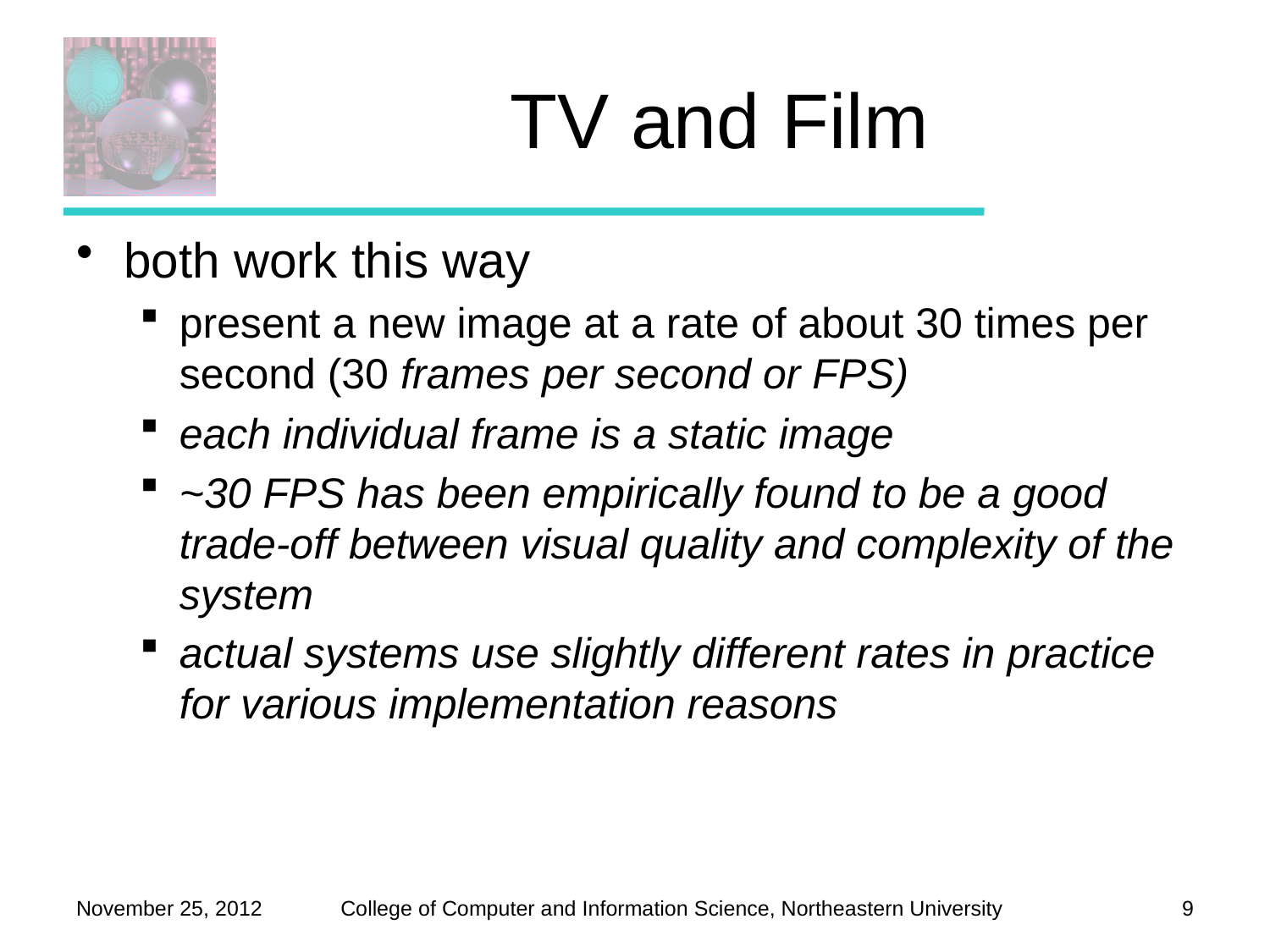

# TV and Film
both work this way
present a new image at a rate of about 30 times per second (30 frames per second or FPS)
each individual frame is a static image
~30 FPS has been empirically found to be a good trade-off between visual quality and complexity of the system
actual systems use slightly different rates in practice for various implementation reasons
November 25, 2012
9